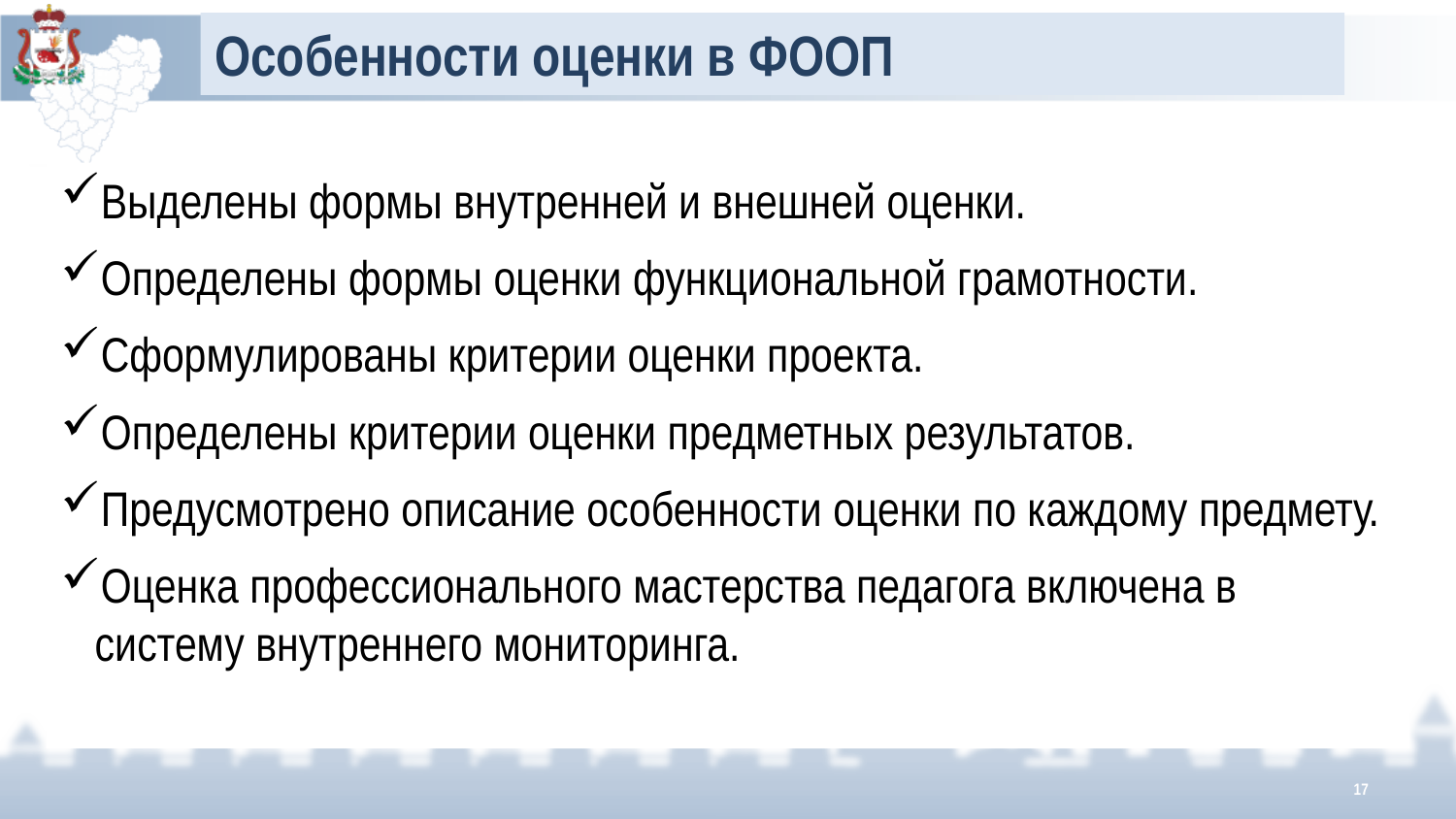

Особенности оценки в ФООП
Выделены формы внутренней и внешней оценки.
Определены формы оценки функциональной грамотности.
Сформулированы критерии оценки проекта.
Определены критерии оценки предметных результатов.
Предусмотрено описание особенности оценки по каждому предмету.
Оценка профессионального мастерства педагога включена в систему внутреннего мониторинга.

17